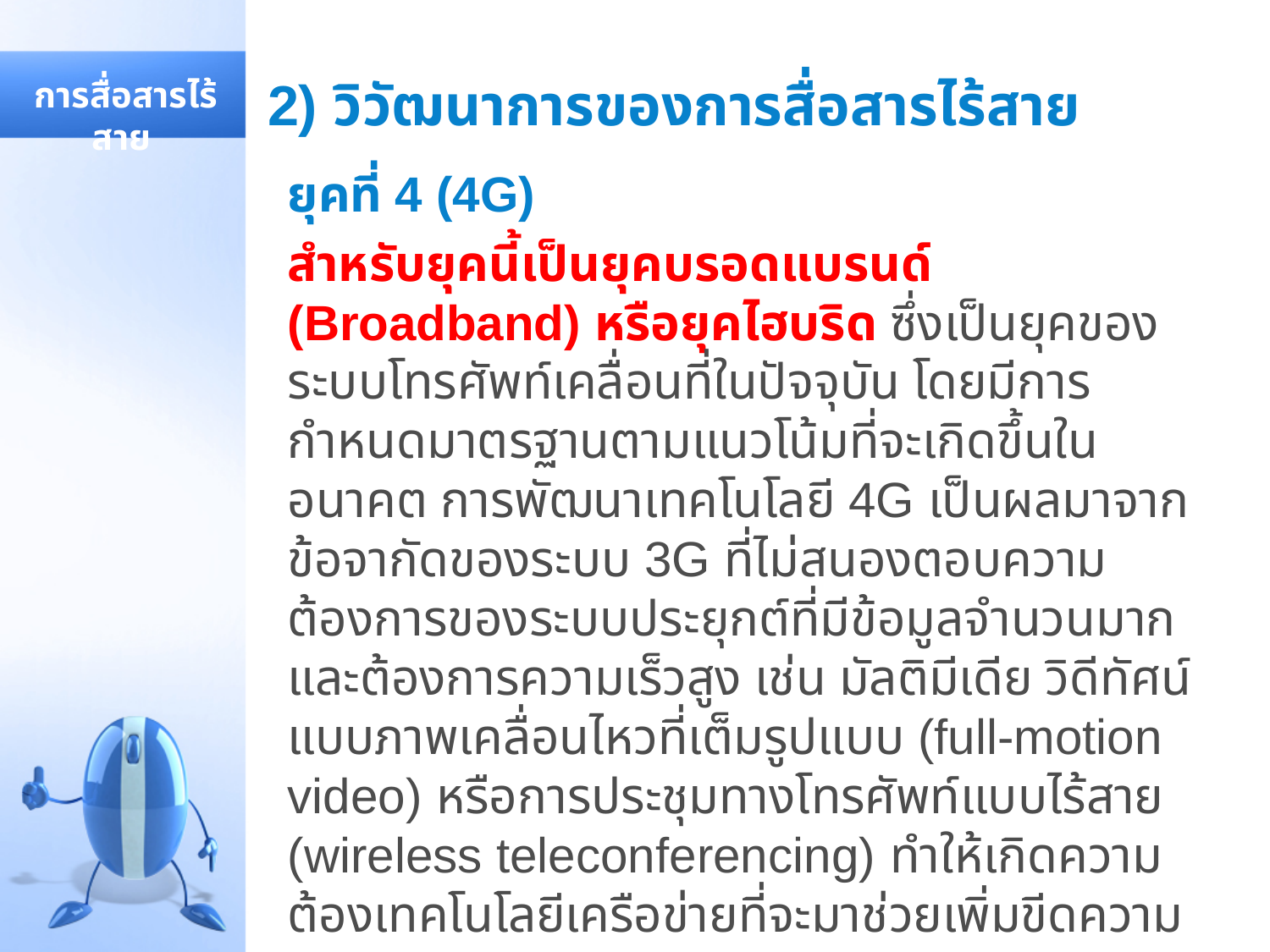

# 2) วิวัฒนาการของการสื่อสารไร้สาย
 การสื่อสารไร้สาย
ยุคที่ 4 (4G)
สำหรับยุคนี้เป็นยุคบรอดแบรนด์ (Broadband) หรือยุคไฮบริด ซึ่งเป็นยุคของระบบโทรศัพท์เคลื่อนที่ในปัจจุบัน โดยมีการกำหนดมาตรฐานตามแนวโน้มที่จะเกิดขึ้นในอนาคต การพัฒนาเทคโนโลยี 4G เป็นผลมาจากข้อจากัดของระบบ 3G ที่ไม่สนองตอบความต้องการของระบบประยุกต์ที่มีข้อมูลจำนวนมากและต้องการความเร็วสูง เช่น มัลติมีเดีย วิดีทัศน์แบบภาพเคลื่อนไหวที่เต็มรูปแบบ (full-motion video) หรือการประชุมทางโทรศัพท์แบบไร้สาย (wireless teleconferencing) ทำให้เกิดความต้องเทคโนโลยีเครือข่ายที่จะมาช่วยเพิ่มขีดความสามารถของ 3G